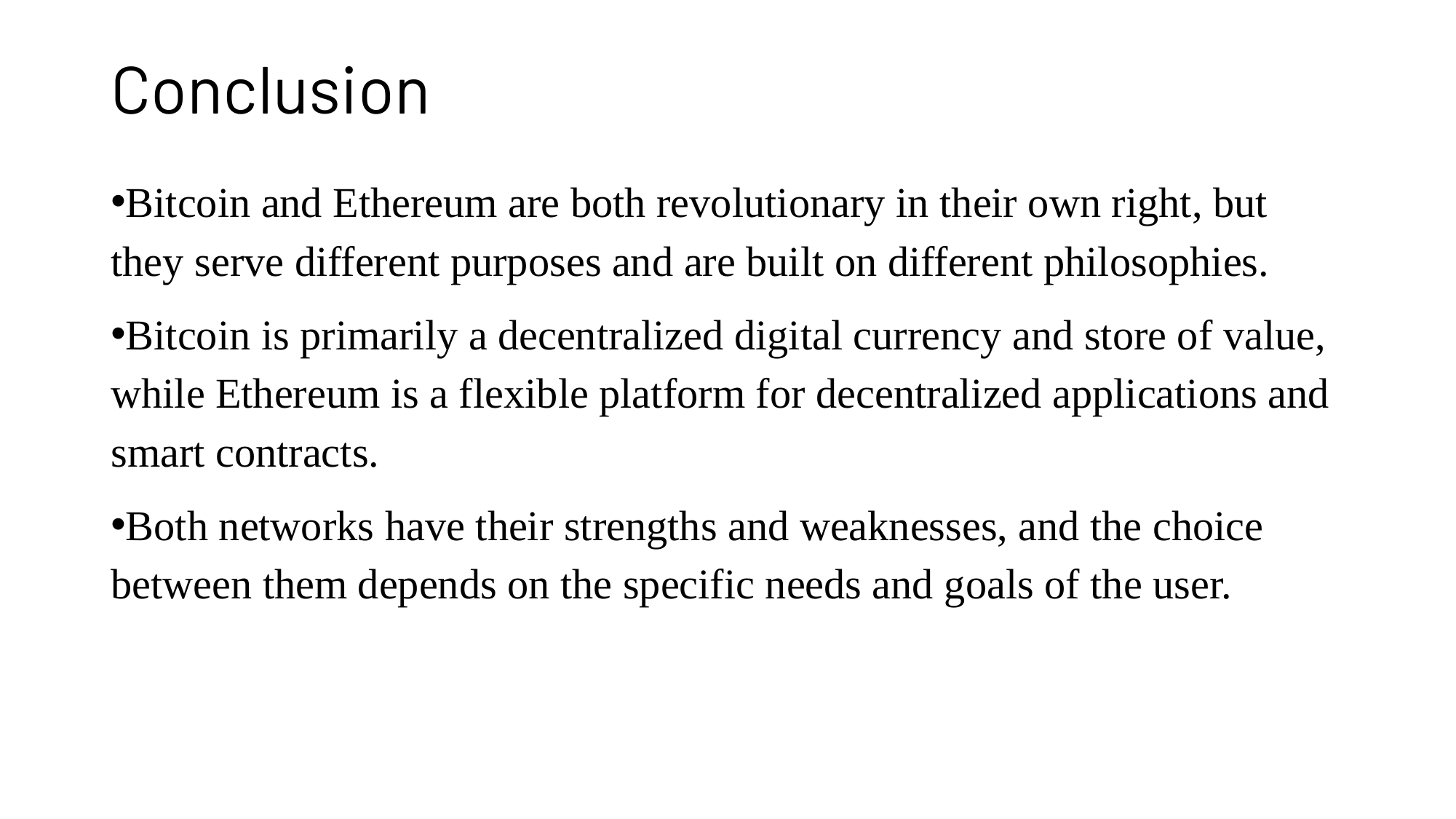

# Conclusion
Bitcoin and Ethereum are both revolutionary in their own right, but they serve different purposes and are built on different philosophies.
Bitcoin is primarily a decentralized digital currency and store of value, while Ethereum is a flexible platform for decentralized applications and smart contracts.
Both networks have their strengths and weaknesses, and the choice between them depends on the specific needs and goals of the user.